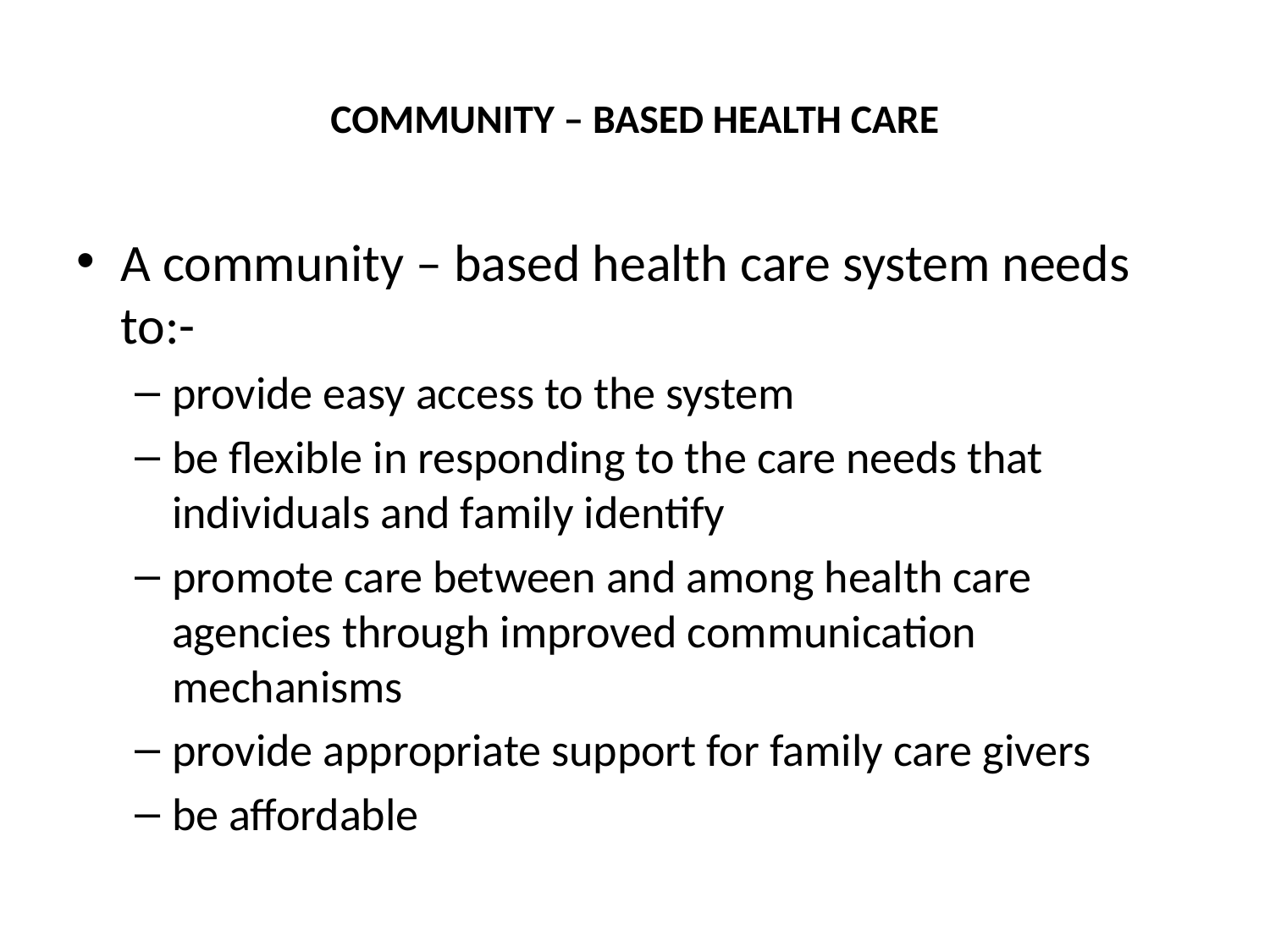

# COMMUNITY – BASED HEALTH CARE
A community – based health care system needs to:-
provide easy access to the system
be flexible in responding to the care needs that individuals and family identify
promote care between and among health care agencies through improved communication mechanisms
provide appropriate support for family care givers
be affordable